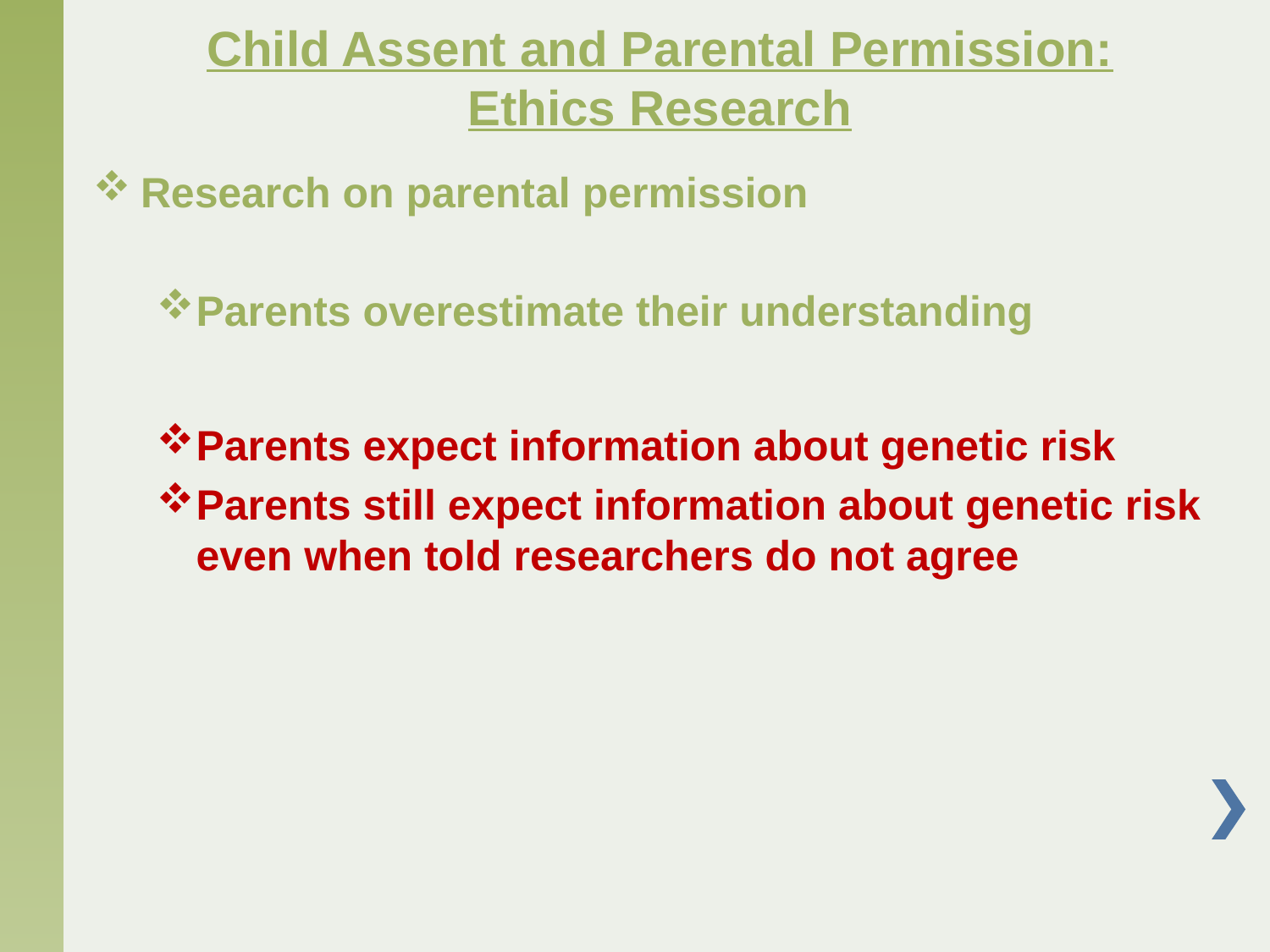

# Child Assent and Parental Permission: Ethics Research
Research on parental permission

Parents overestimate their understanding

Parents expect information about genetic risk
Parents still expect information about genetic risk even when told researchers do not agree